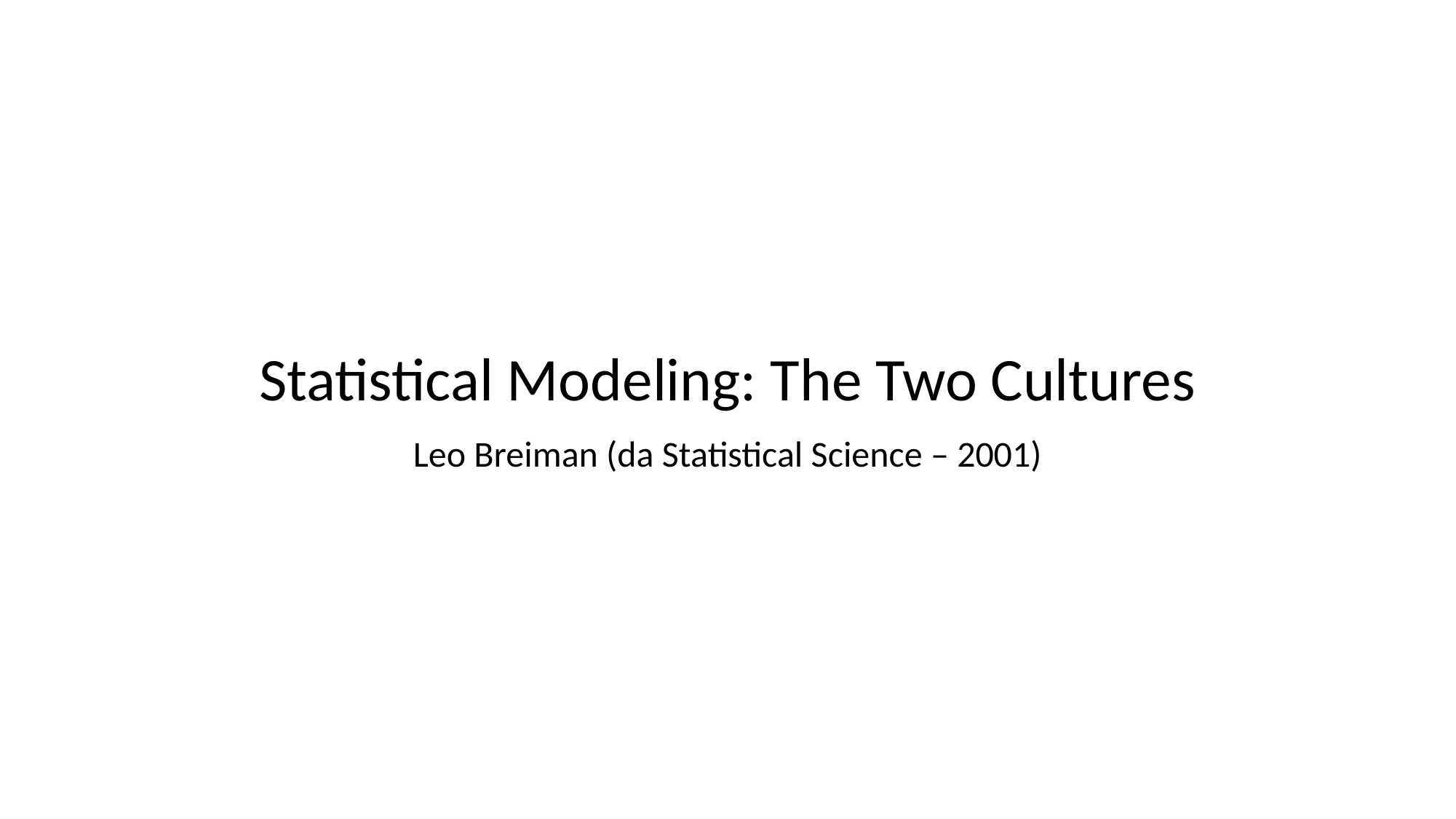

# Statistical Modeling: The Two Cultures
Leo Breiman (da Statistical Science – 2001)